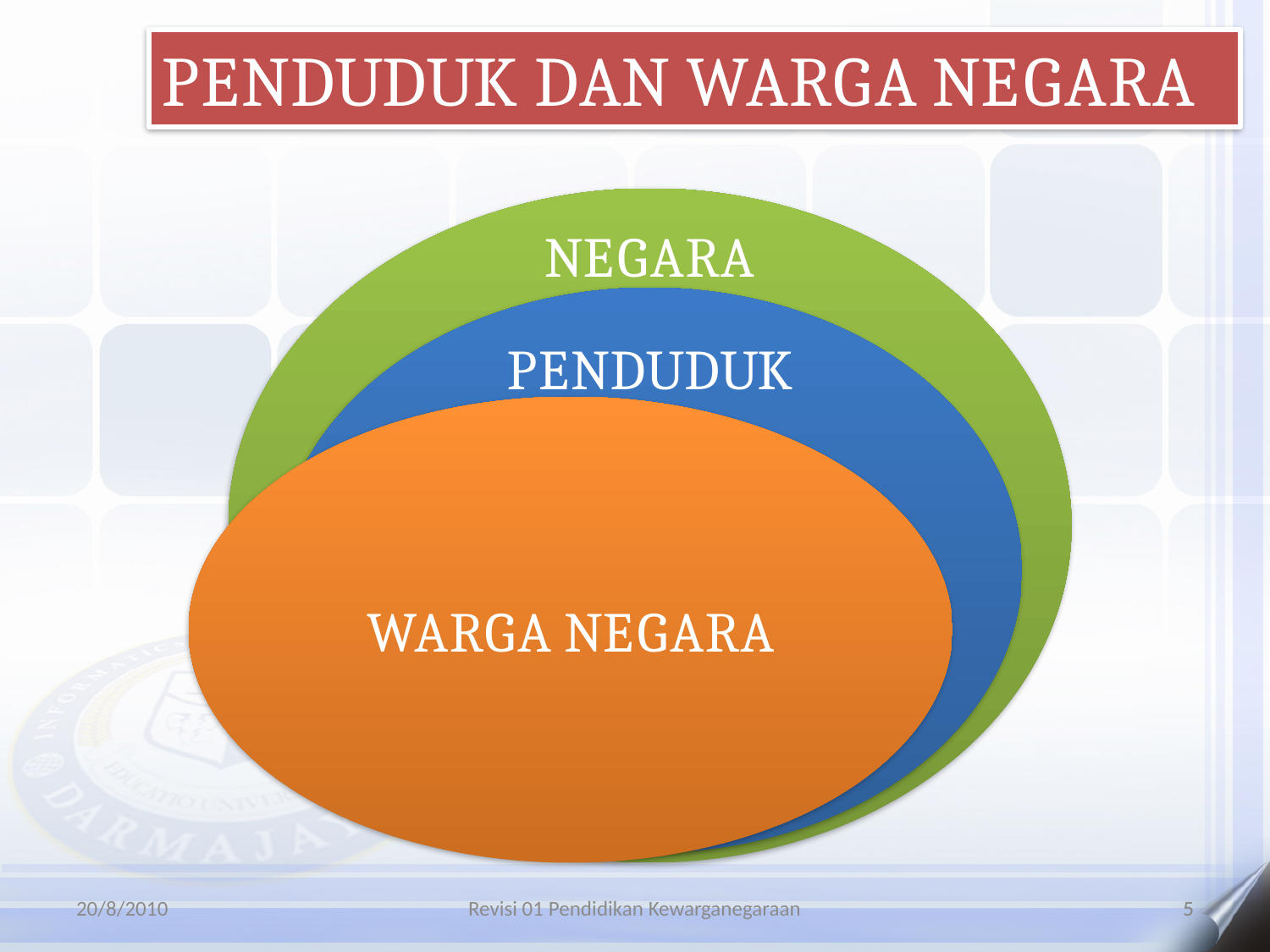

PENDUDUK DAN WARGA NEGARA
NEGARA

PENDUDUK

WARGA NEGARA
20/8/2010
Revisi 01 Pendidikan Kewarganegaraan
5
5